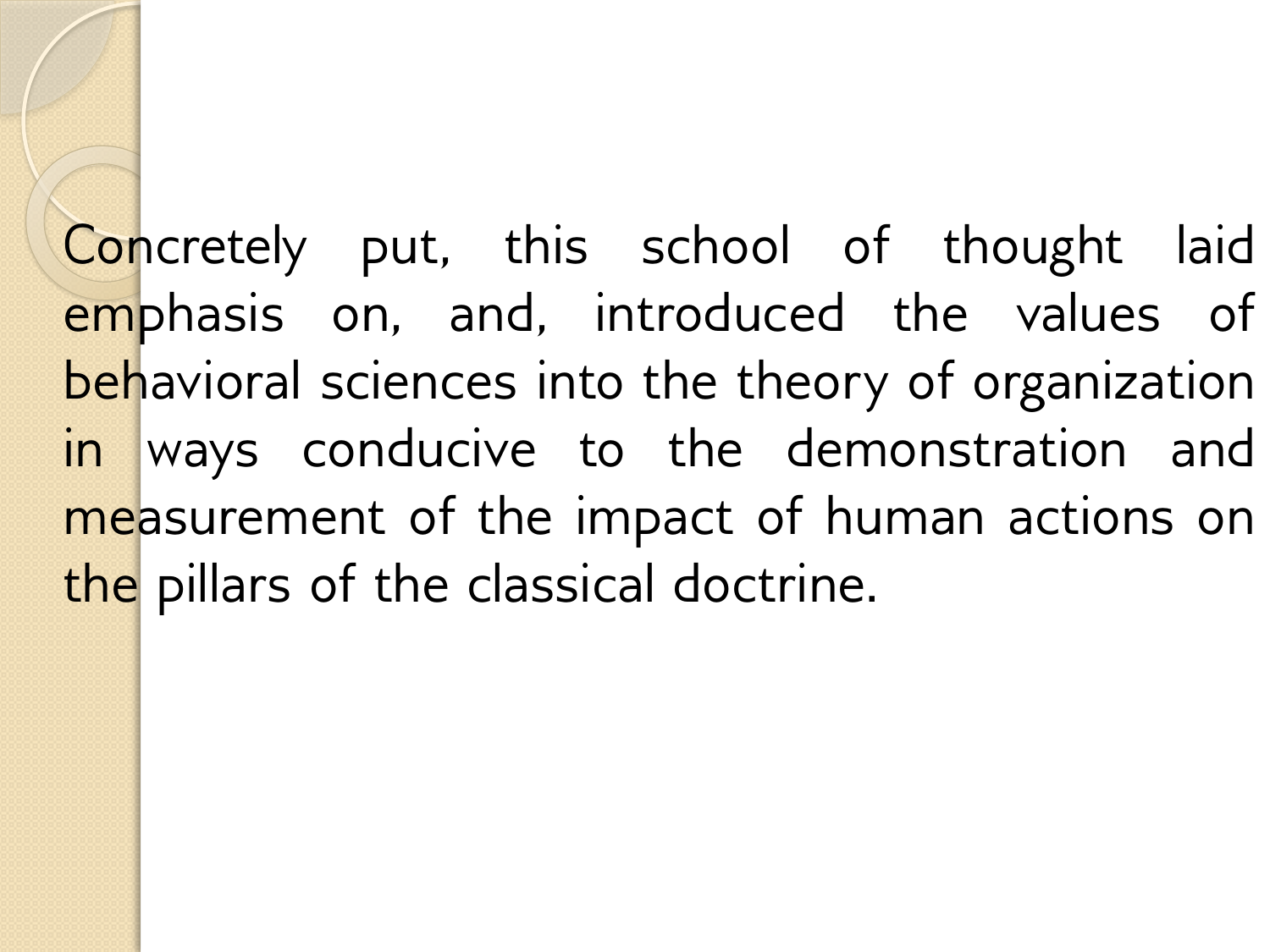

#
	Concretely put, this school of thought laid emphasis on, and, introduced the values of behavioral sciences into the theory of organization in ways conducive to the demonstration and measurement of the impact of human actions on the pillars of the classical doctrine.